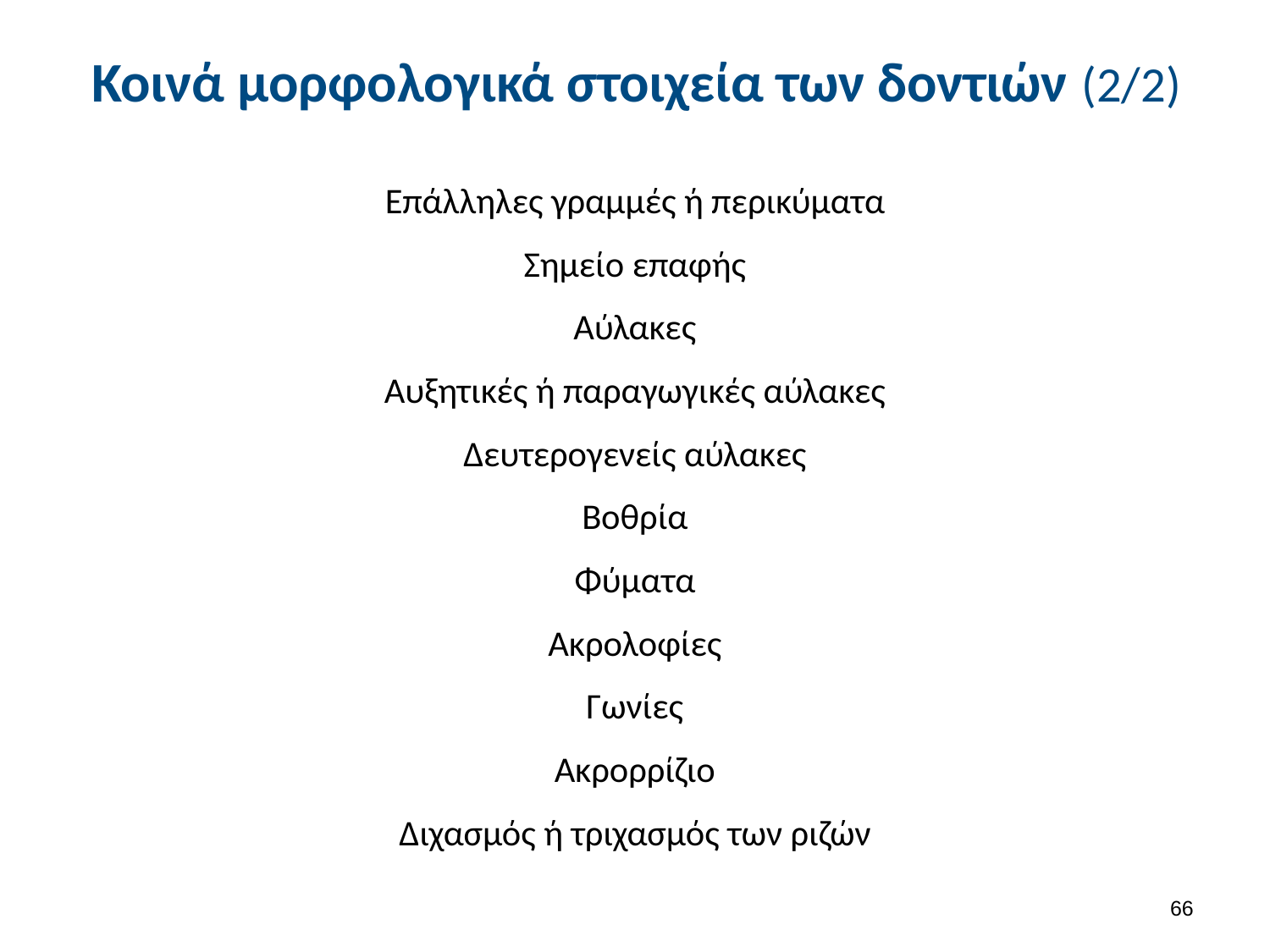

# Κοινά μορφολογικά στοιχεία των δοντιών (2/2)
Επάλληλες γραμμές ή περικύματα
Σημείο επαφής
Αύλακες
Αυξητικές ή παραγωγικές αύλακες
Δευτερογενείς αύλακες
Βοθρία
Φύματα
Ακρολοφίες
Γωνίες
Ακρορρίζιο
Διχασμός ή τριχασμός των ριζών

66